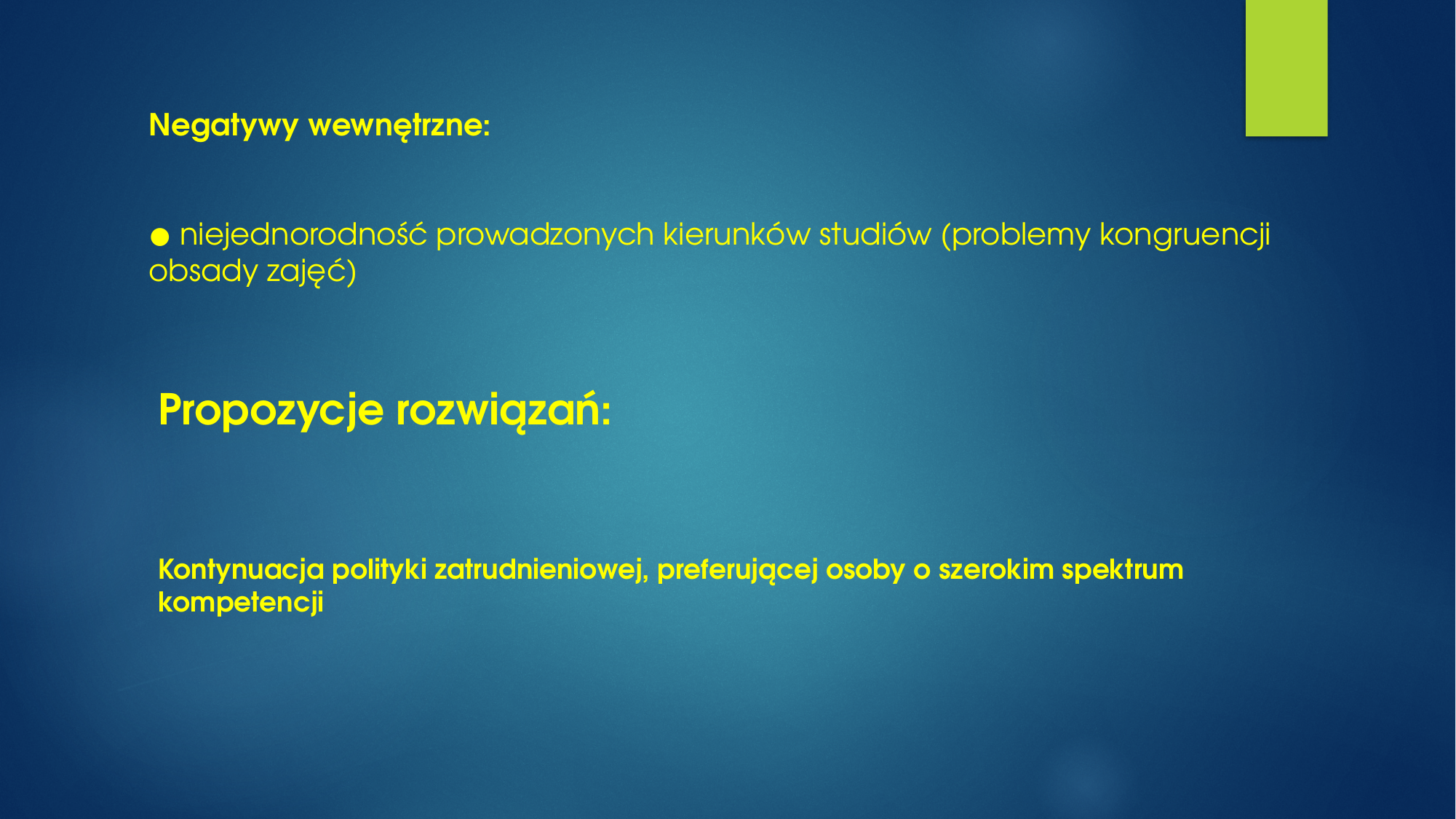

# Negatywy wewnętrzne:     ● niejednorodność prowadzonych kierunków studiów (problemy kongruencji obsady zajęć)
Propozycje rozwiązań:

Kontynuacja polityki zatrudnieniowej, preferującej osoby o szerokim spektrum kompetencji